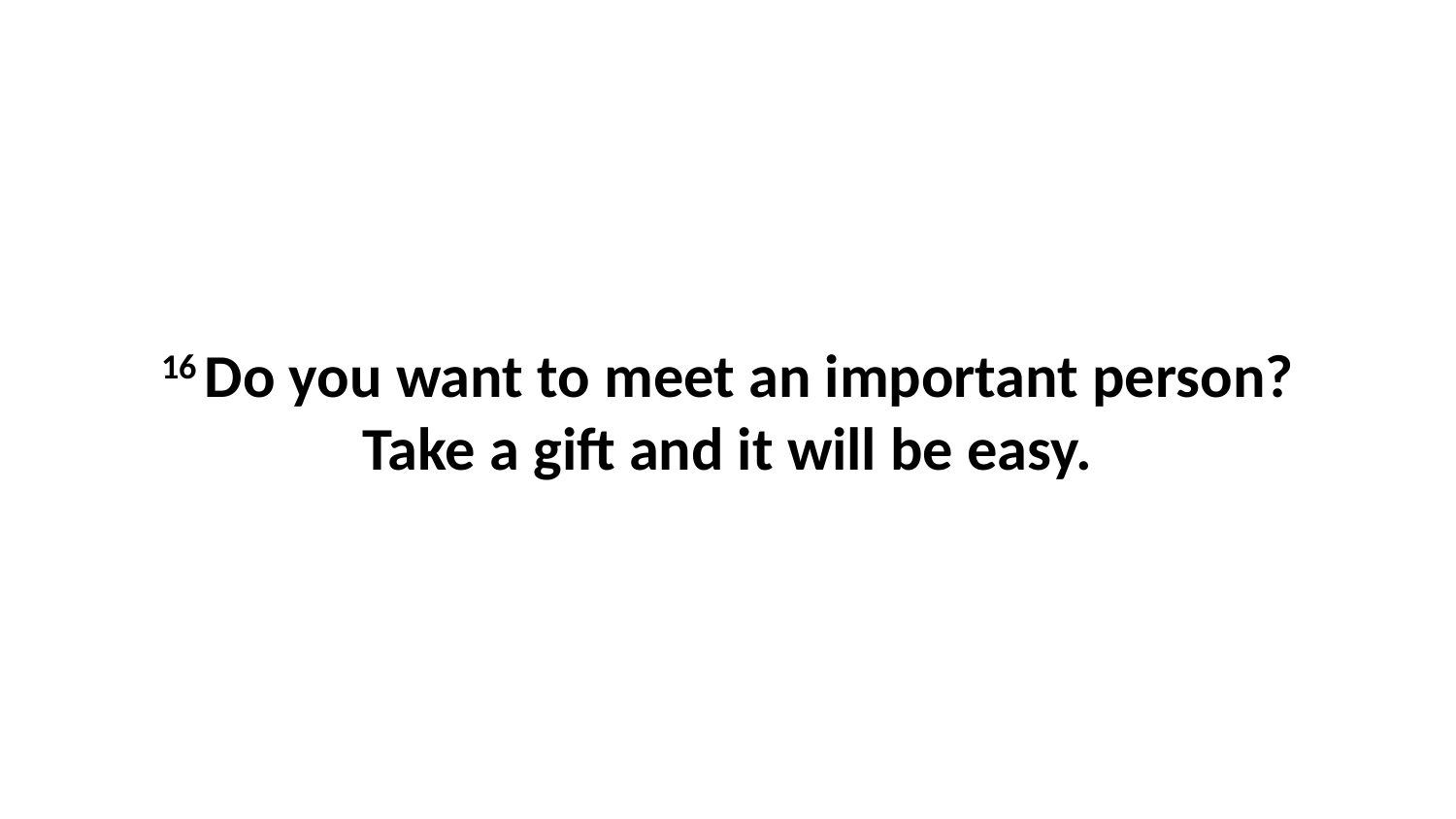

16 Do you want to meet an important person? Take a gift and it will be easy.